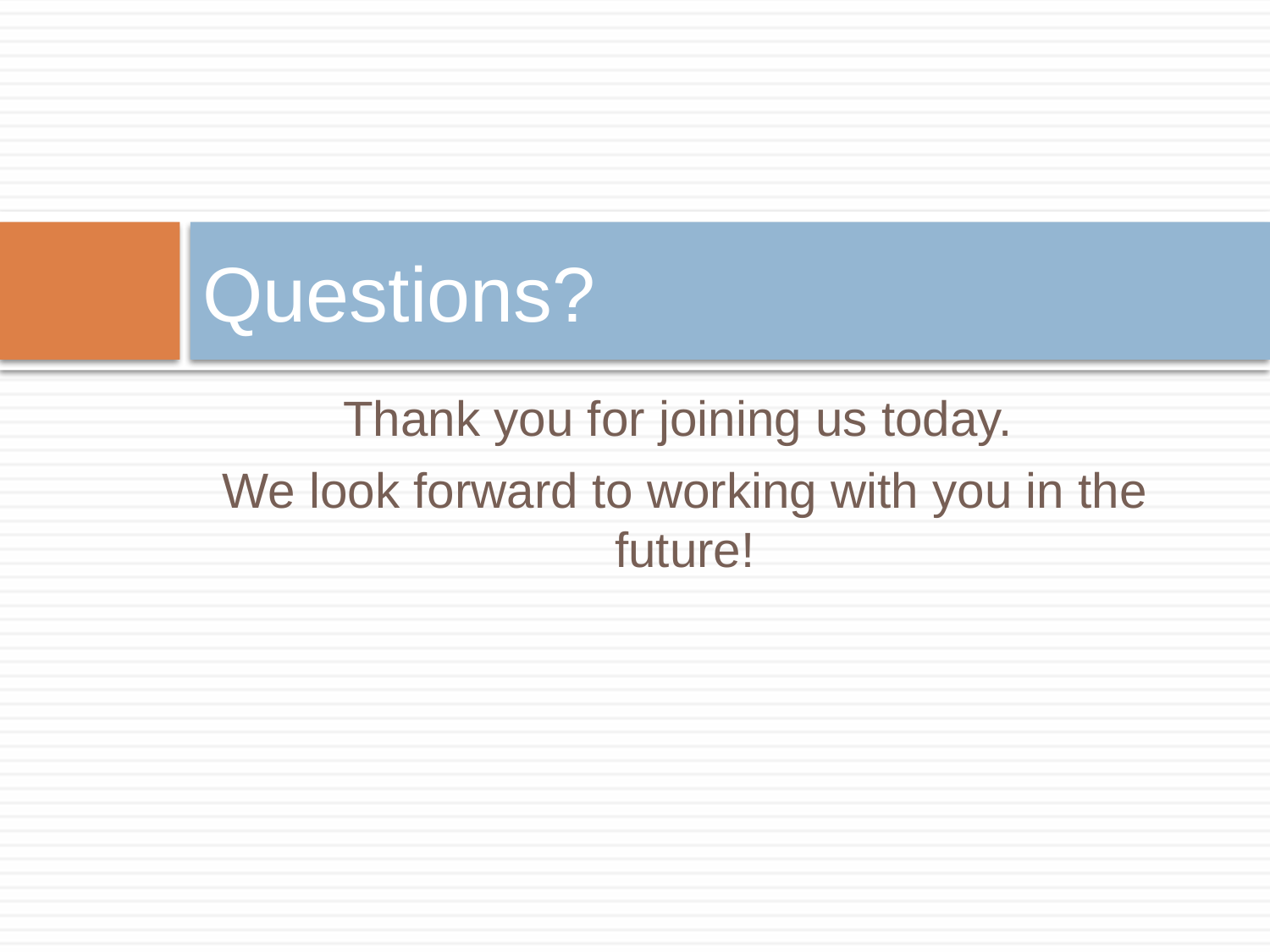

# Questions?
Thank you for joining us today.
We look forward to working with you in the future!